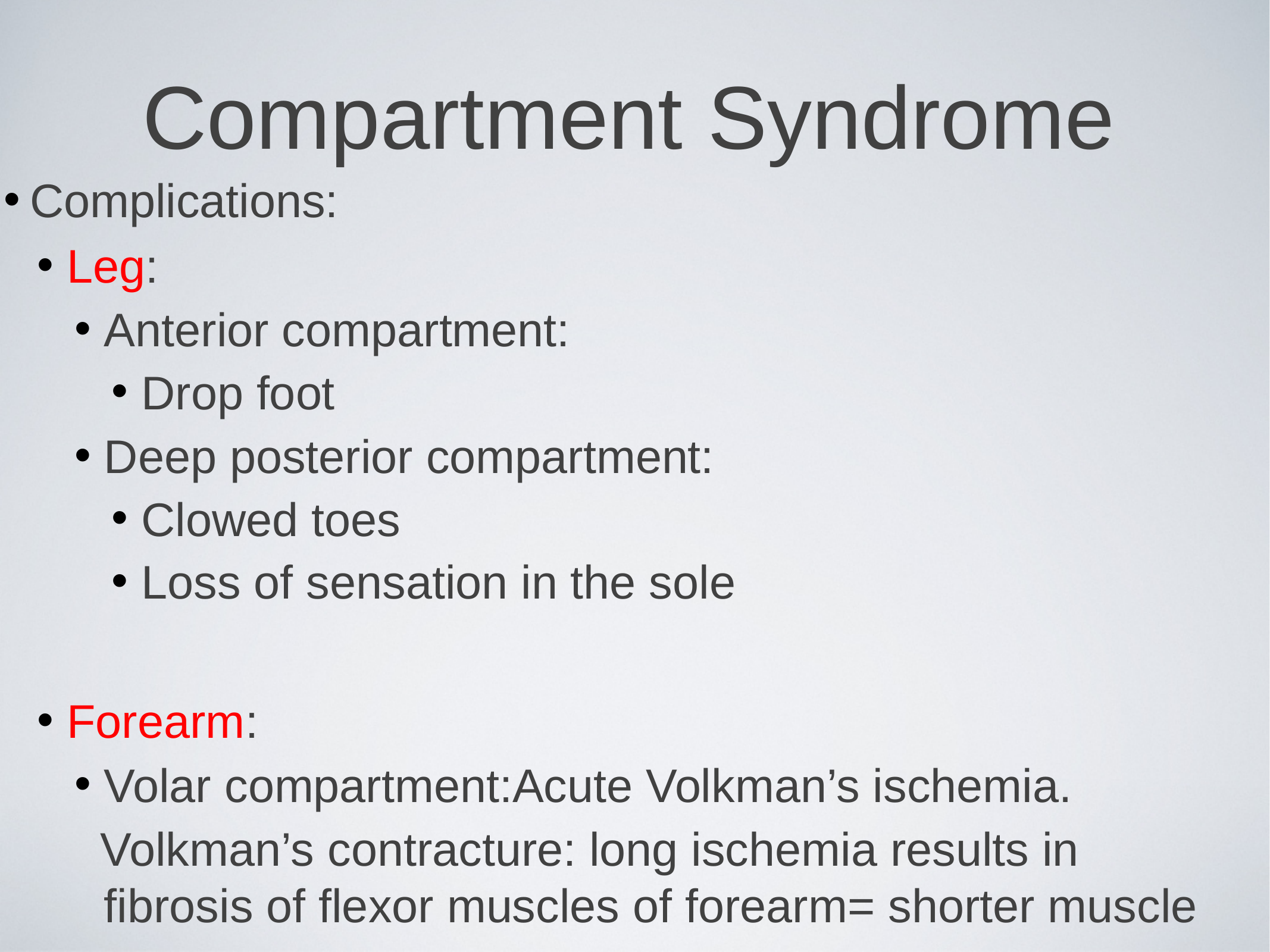

# Compartment Syndrome
Complications:
Leg:
Anterior compartment:
Drop foot
Deep posterior compartment:
Clowed toes
Loss of sensation in the sole

Forearm:
Volar compartment:Acute Volkman’s ischemia.
  Volkman’s contracture: long ischemia results in fibrosis of flexor muscles of forearm= shorter muscle